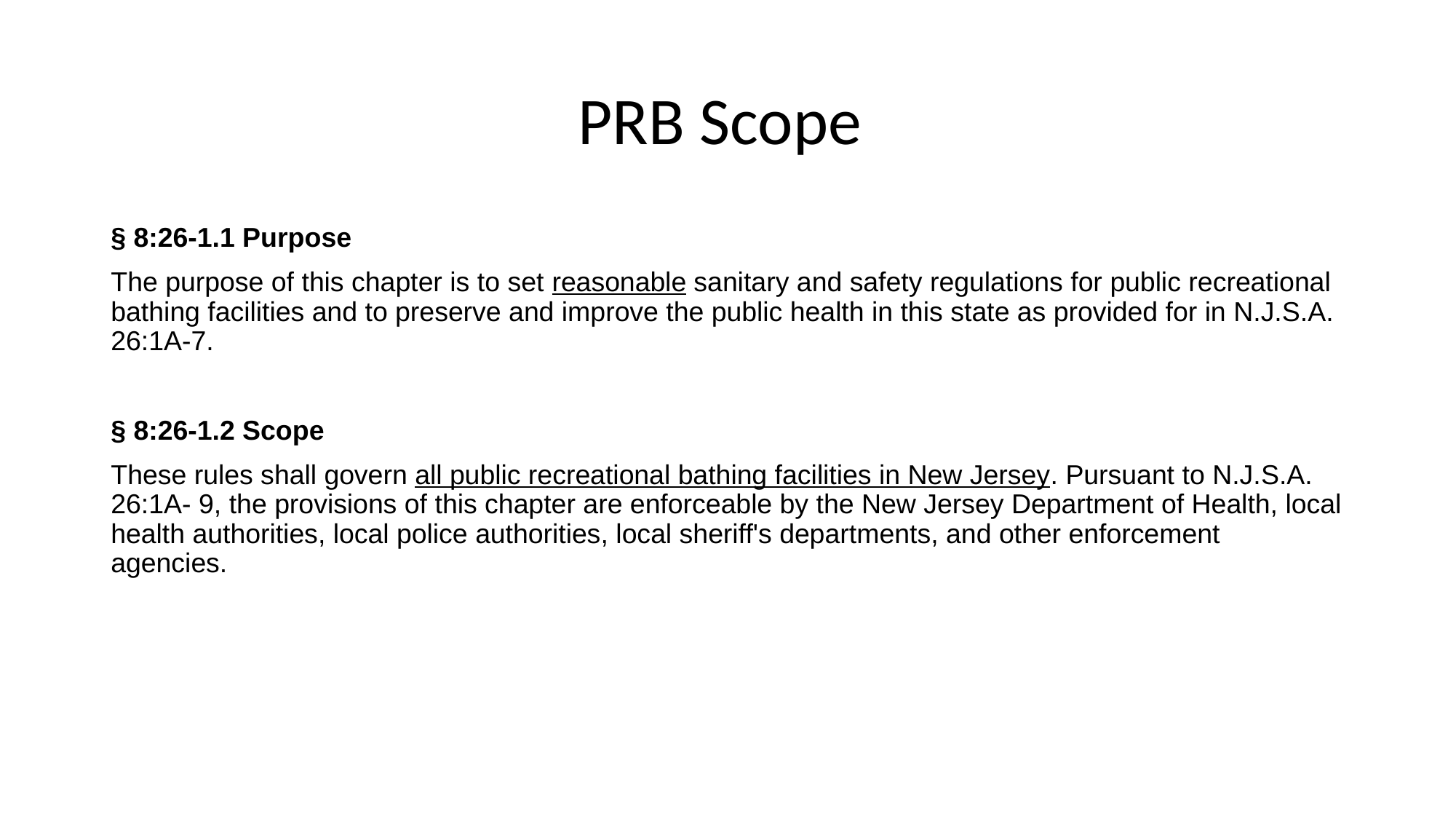

# PRB Scope
§ 8:26-1.1 Purpose
The purpose of this chapter is to set reasonable sanitary and safety regulations for public recreational bathing facilities and to preserve and improve the public health in this state as provided for in N.J.S.A. 26:1A-7.

§ 8:26-1.2 Scope
These rules shall govern all public recreational bathing facilities in New Jersey. Pursuant to N.J.S.A. 26:1A- 9, the provisions of this chapter are enforceable by the New Jersey Department of Health, local health authorities, local police authorities, local sheriff's departments, and other enforcement agencies.